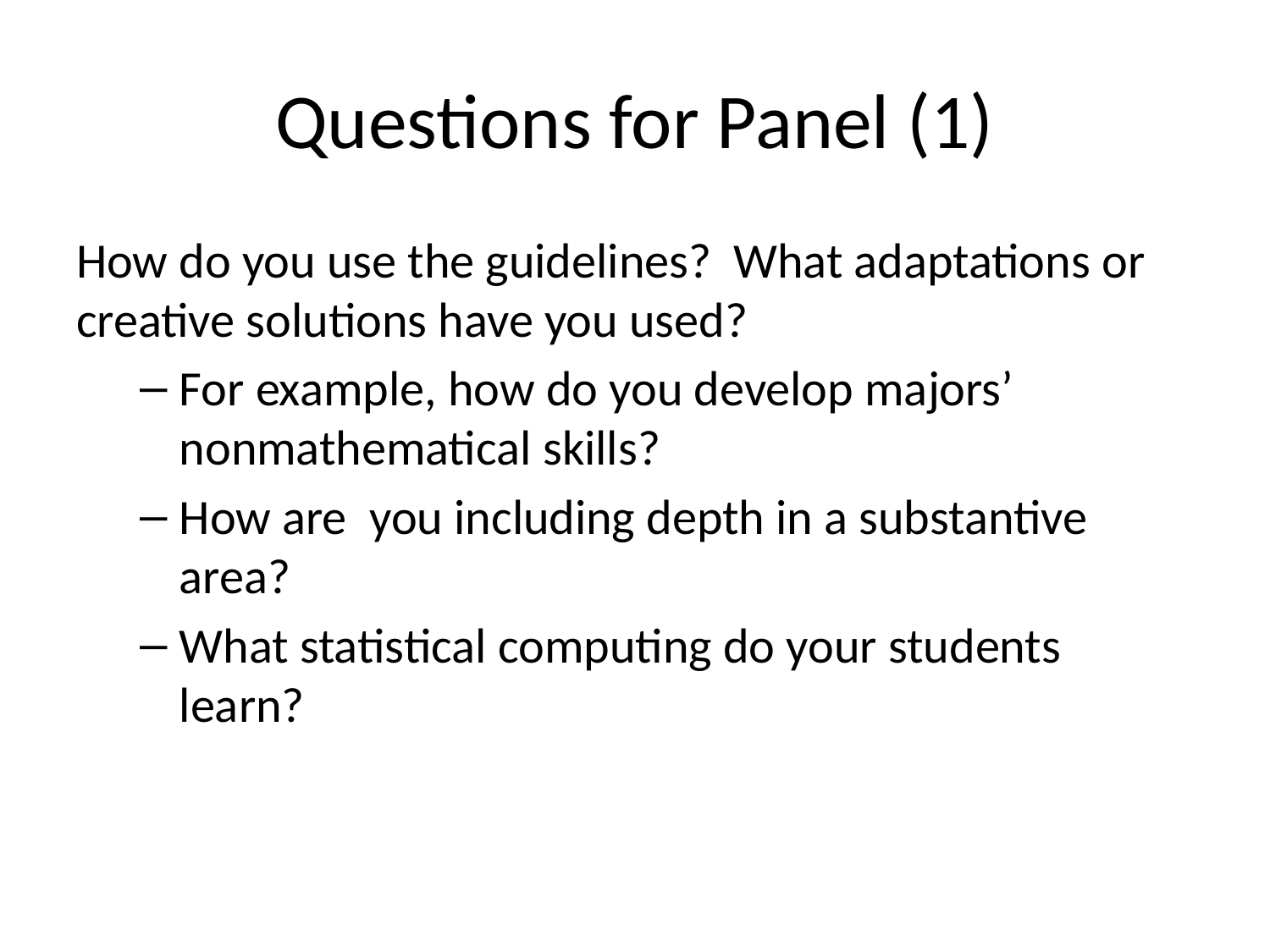

# Questions for Panel (1)
How do you use the guidelines?  What adaptations or creative solutions have you used?
For example, how do you develop majors’ nonmathematical skills?
How are  you including depth in a substantive area?
What statistical computing do your students learn?